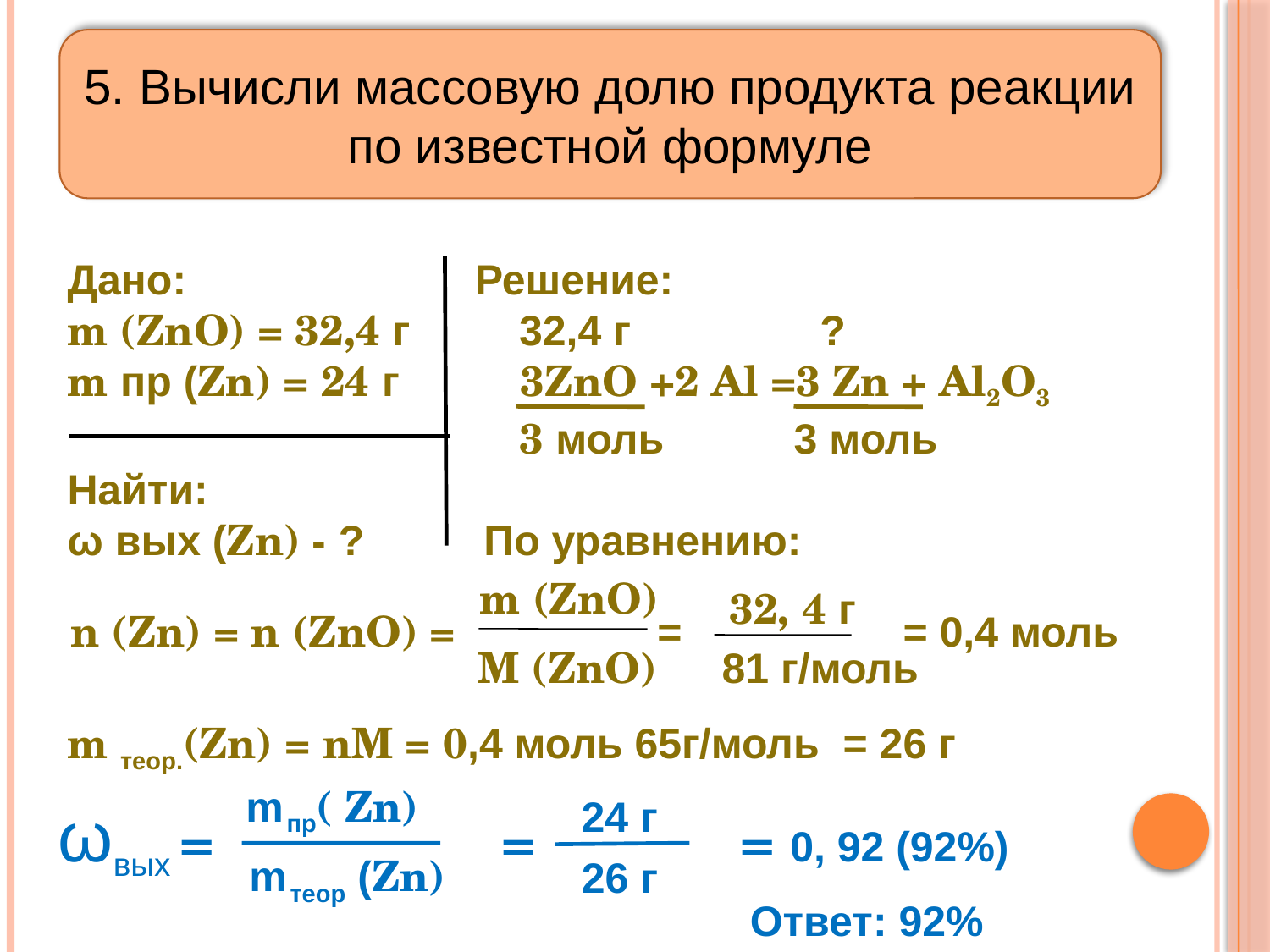

5. Вычисли массовую долю продукта реакции по известной формуле
Дано: 	             Решение:
m (ZnO) = 32,4 г	      32,4 г                ?
m пр (Zn) = 24 г	      3ZnO +2 Al =3 Zn + Al2O3
			      3 моль           3 моль
Найти:
ω вых (Zn) - ? 	   По уравнению:

m теор.(Zn) = nM = 0,4 моль 65г/моль  = 26 г
 n (Zn) = n (ZnO) =                 =		       = 0,4 моль
m (ZnO)
32, 4 г
M (ZnO)
81 г/моль
ωвых =		    =		   = 0, 92 (92%)
mпр( Zn)
24 г
mтеор (Zn)
26 г
Ответ: 92%